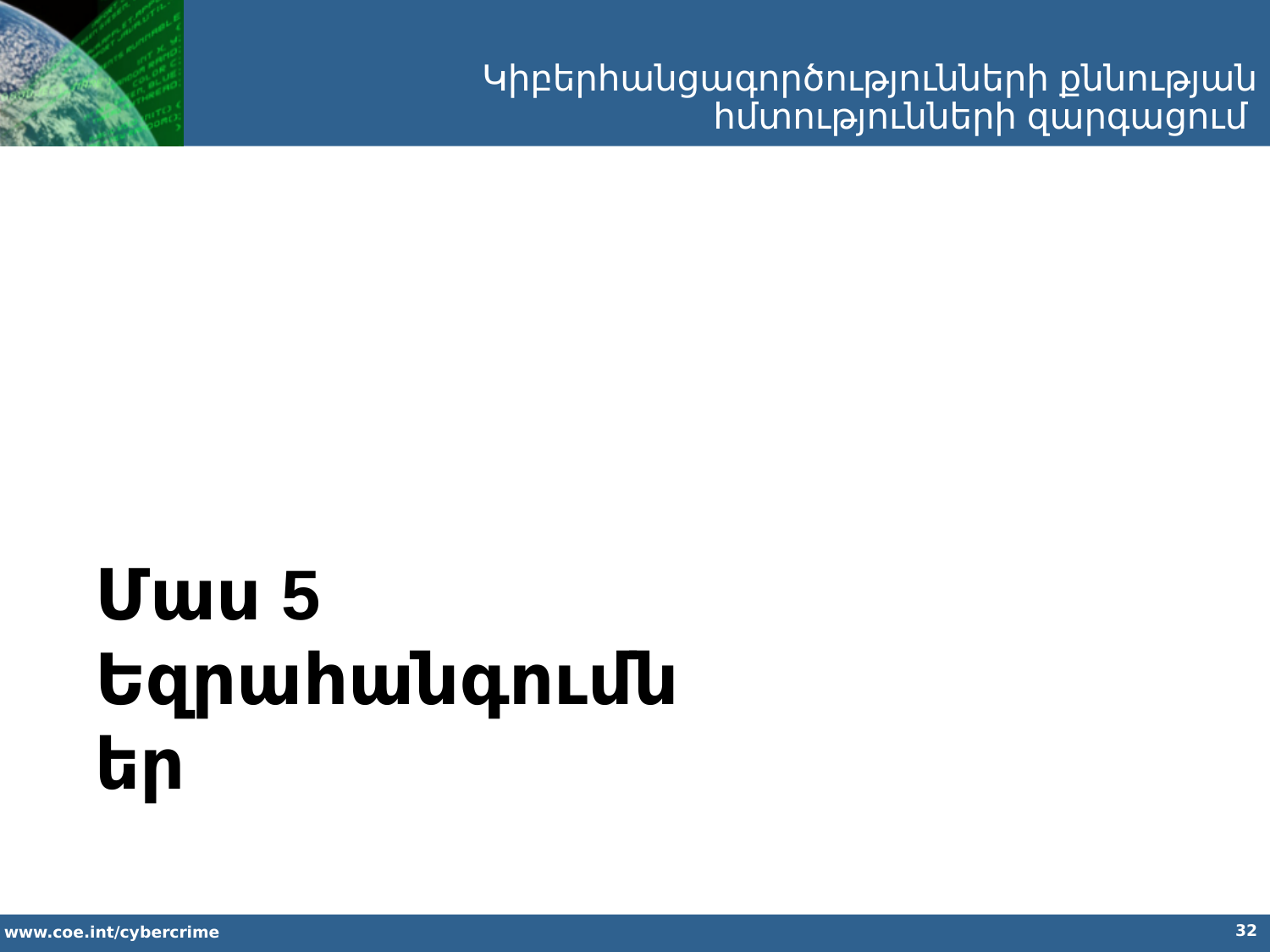

Կիբերհանցագործությունների քննության հմտությունների զարգացում
Մաս 5
Եզրահանգումներ
32